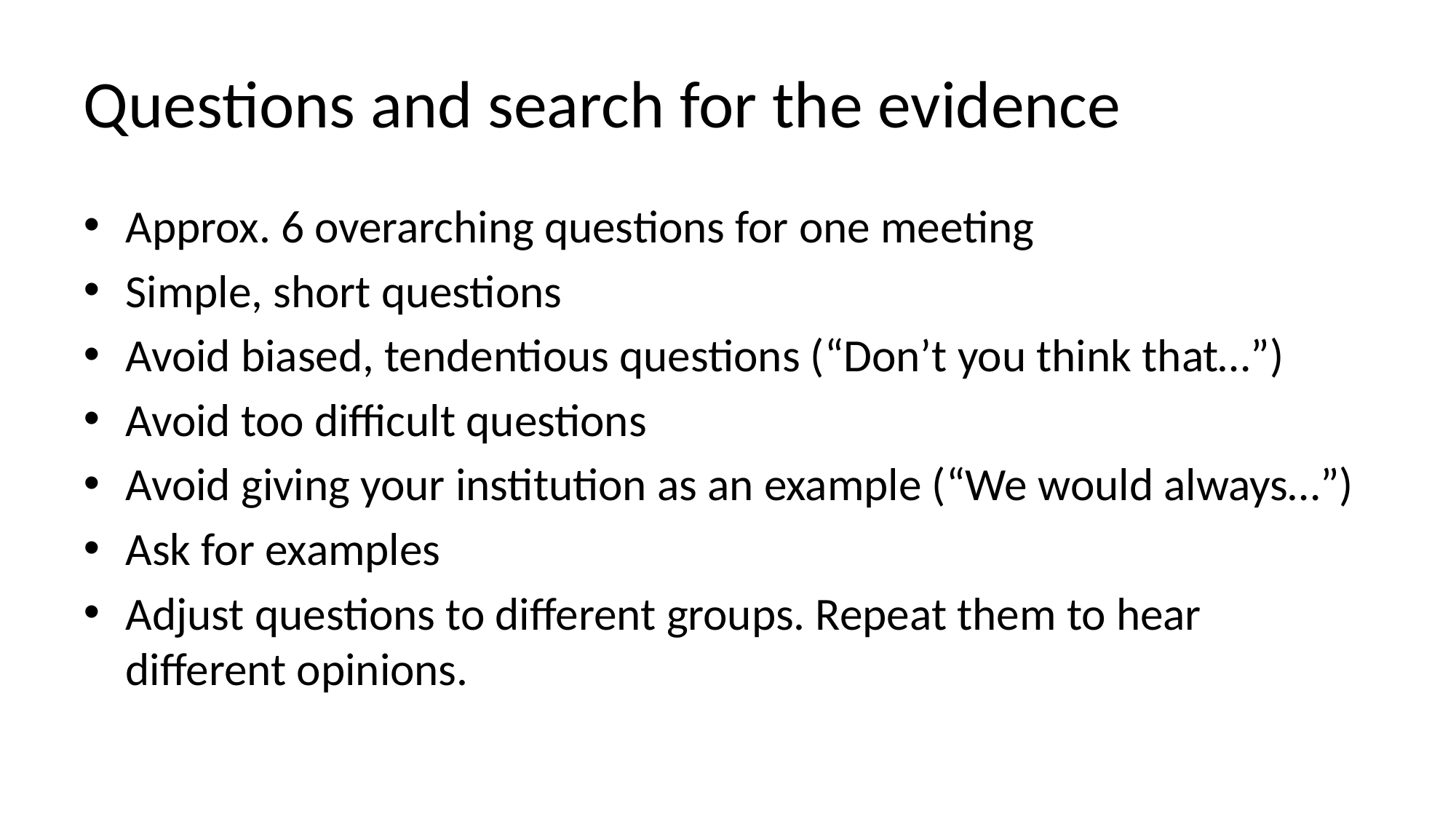

# Questions and search for the evidence
Approx. 6 overarching questions for one meeting
Simple, short questions
Avoid biased, tendentious questions (“Don’t you think that…”)
Avoid too difficult questions
Avoid giving your institution as an example (“We would always…”)
Ask for examples
Adjust questions to different groups. Repeat them to hear different opinions.